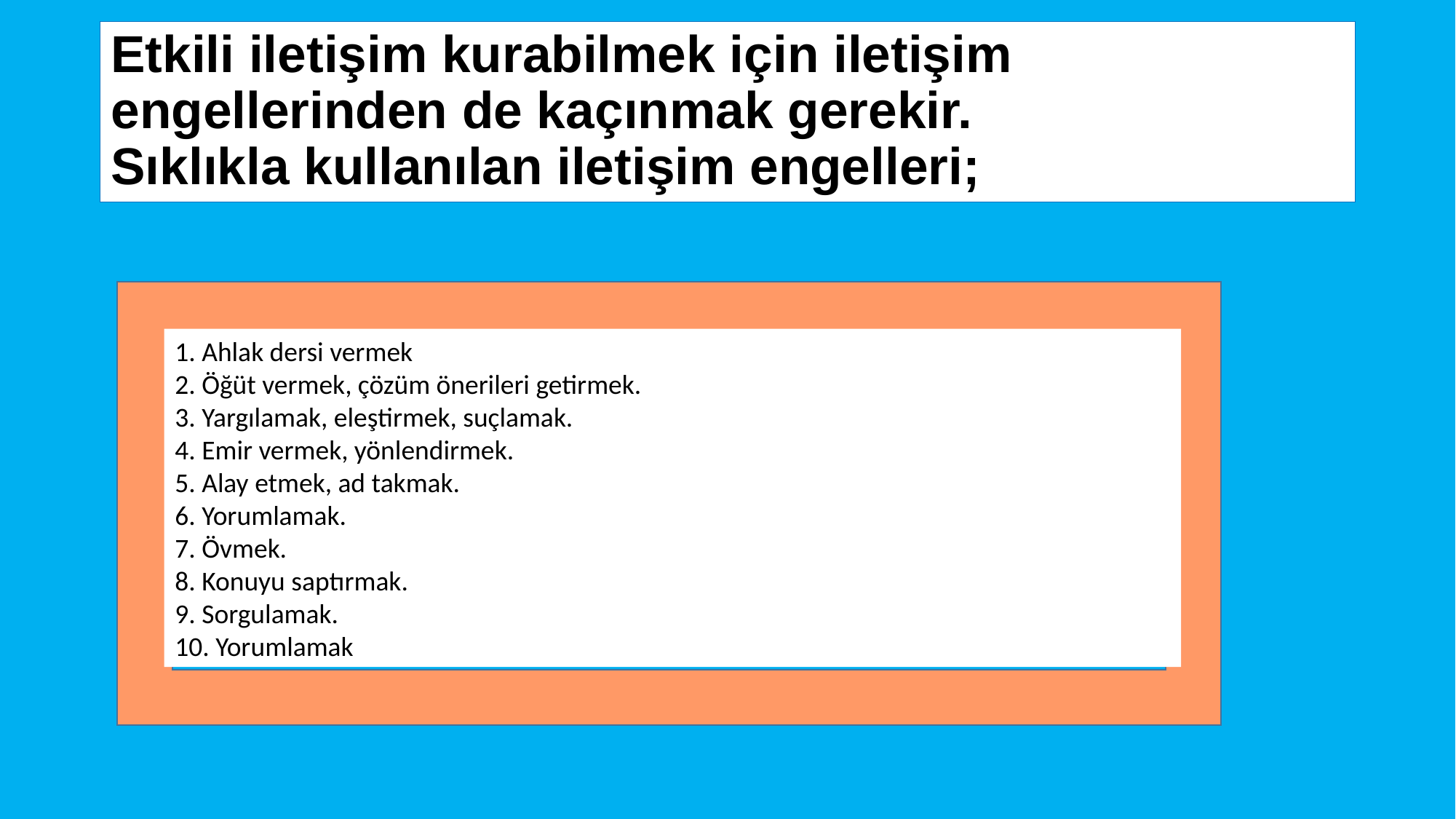

# Etkili iletişim kurabilmek için iletişim engellerinden de kaçınmak gerekir. Sıklıkla kullanılan iletişim engelleri;

1. Ahlak dersi vermek
2. Öğüt vermek, çözüm önerileri getirmek.
3. Yargılamak, eleştirmek, suçlamak.
4. Emir vermek, yönlendirmek.
5. Alay etmek, ad takmak.
6. Yorumlamak.
7. Övmek.
8. Konuyu saptırmak.
9. Sorgulamak.
10. Yorumlamak